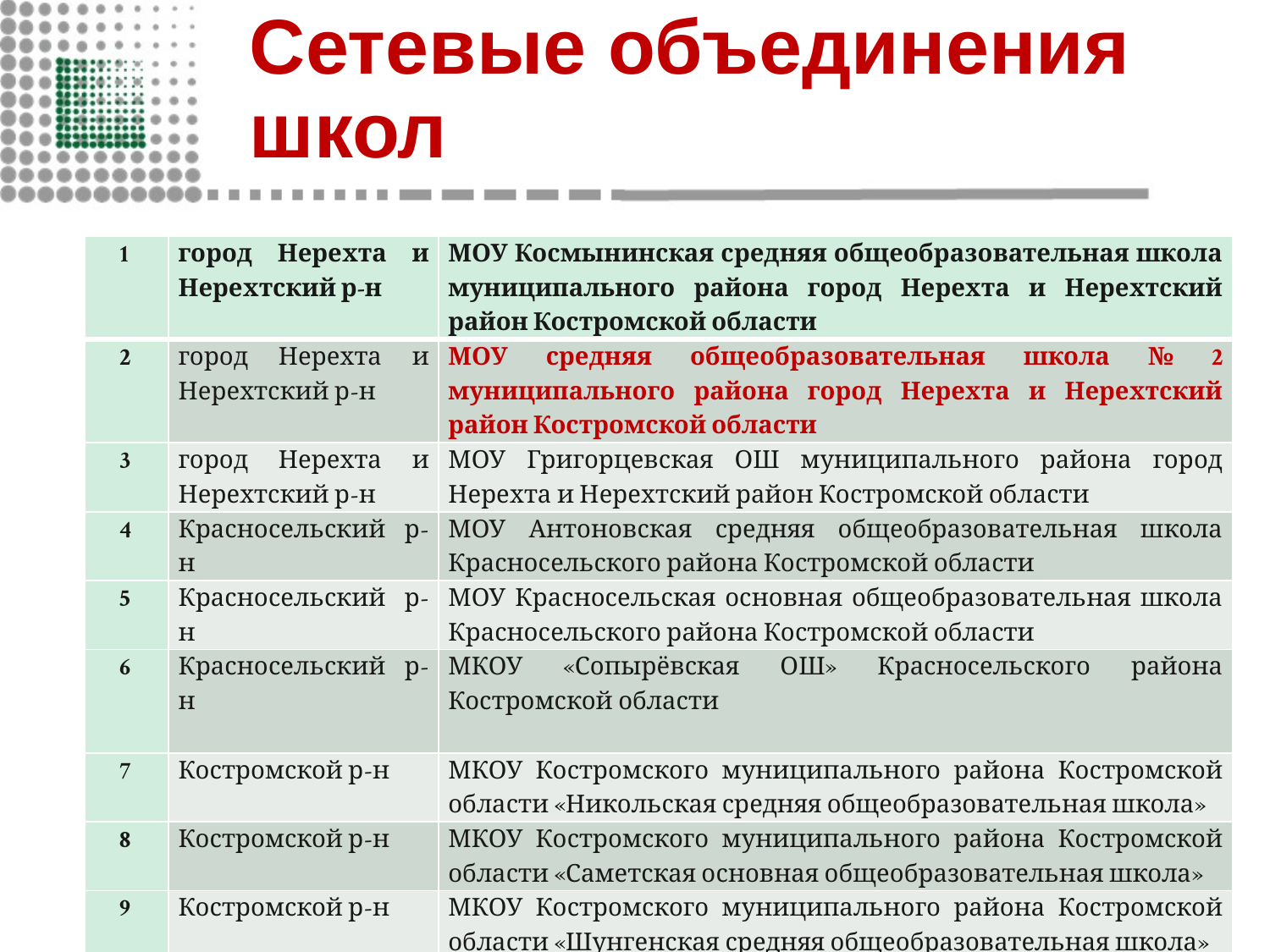

# Сетевые объединения школ
| 1 | город Нерехта и Нерехтский р-н | МОУ Космынинская средняя общеобразовательная школа муниципального района город Нерехта и Нерехтский район Костромской области |
| --- | --- | --- |
| 2 | город Нерехта и Нерехтский р-н | МОУ средняя общеобразовательная школа № 2 муниципального района город Нерехта и Нерехтский район Костромской области |
| 3 | город Нерехта и Нерехтский р-н | МОУ Григорцевская ОШ муниципального района город Нерехта и Нерехтский район Костромской области |
| 4 | Красносельский р-н | МОУ Антоновская средняя общеобразовательная школа Красносельского района Костромской области |
| 5 | Красносельский р-н | МОУ Красносельская основная общеобразовательная школа Красносельского района Костромской области |
| 6 | Красносельский р-н | МКОУ «Сопырёвская ОШ» Красносельского района Костромской области |
| 7 | Костромской р-н | МКОУ Костромского муниципального района Костромской области «Никольская средняя общеобразовательная школа» |
| 8 | Костромской р-н | МКОУ Костромского муниципального района Костромской области «Саметская основная общеобразовательная школа» |
| 9 | Костромской р-н | МКОУ Костромского муниципального района Костромской области «Шунгенская средняя общеобразовательная школа» |
| Базовая школа |  | МКОУ Костромского муниципального района Костромской области «Караваевская средняя общеобразовательная школа |